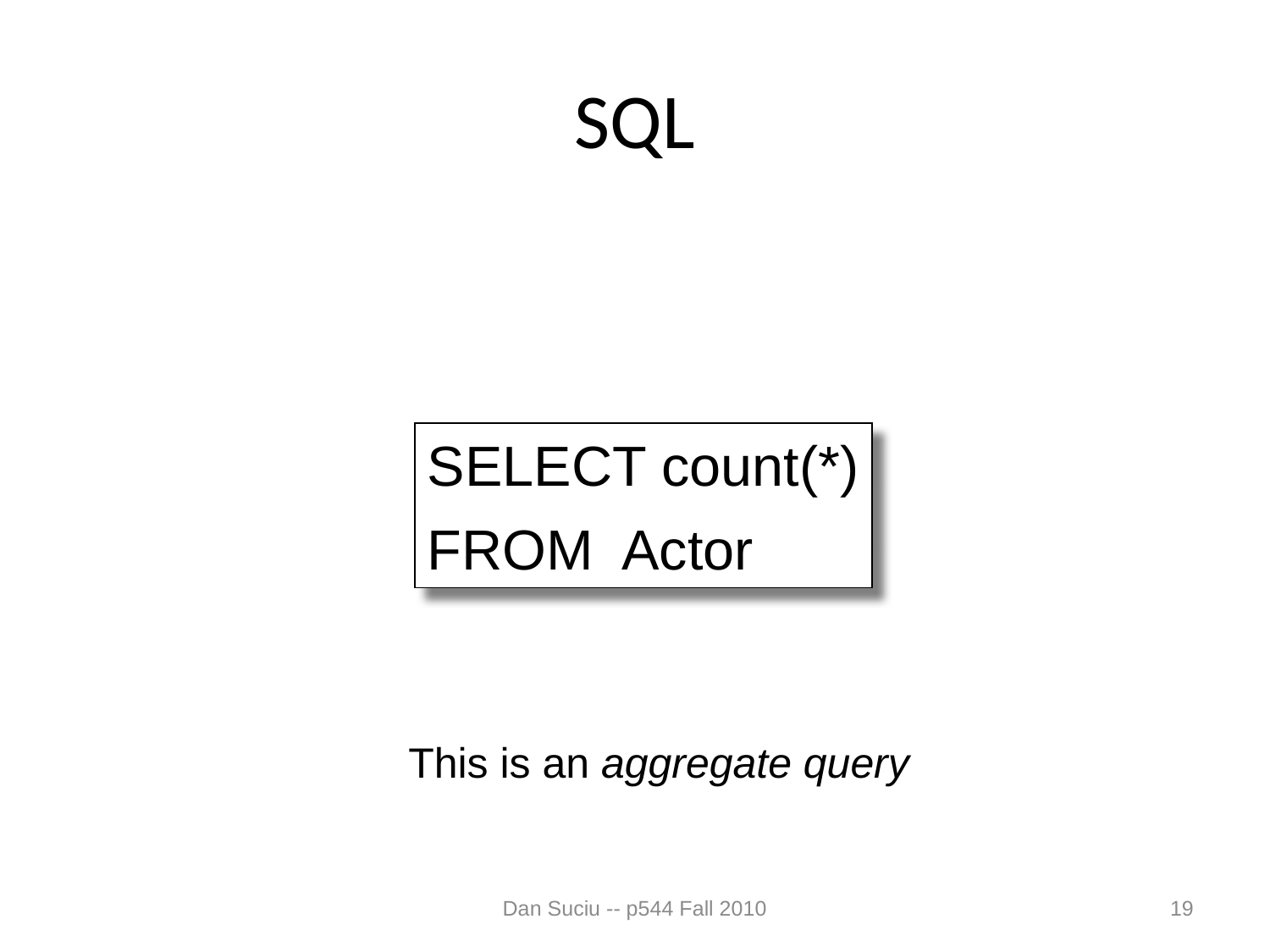

# SQL
SELECT count(*)
FROM  Actor
This is an aggregate query
Dan Suciu -- p544 Fall 2010
19